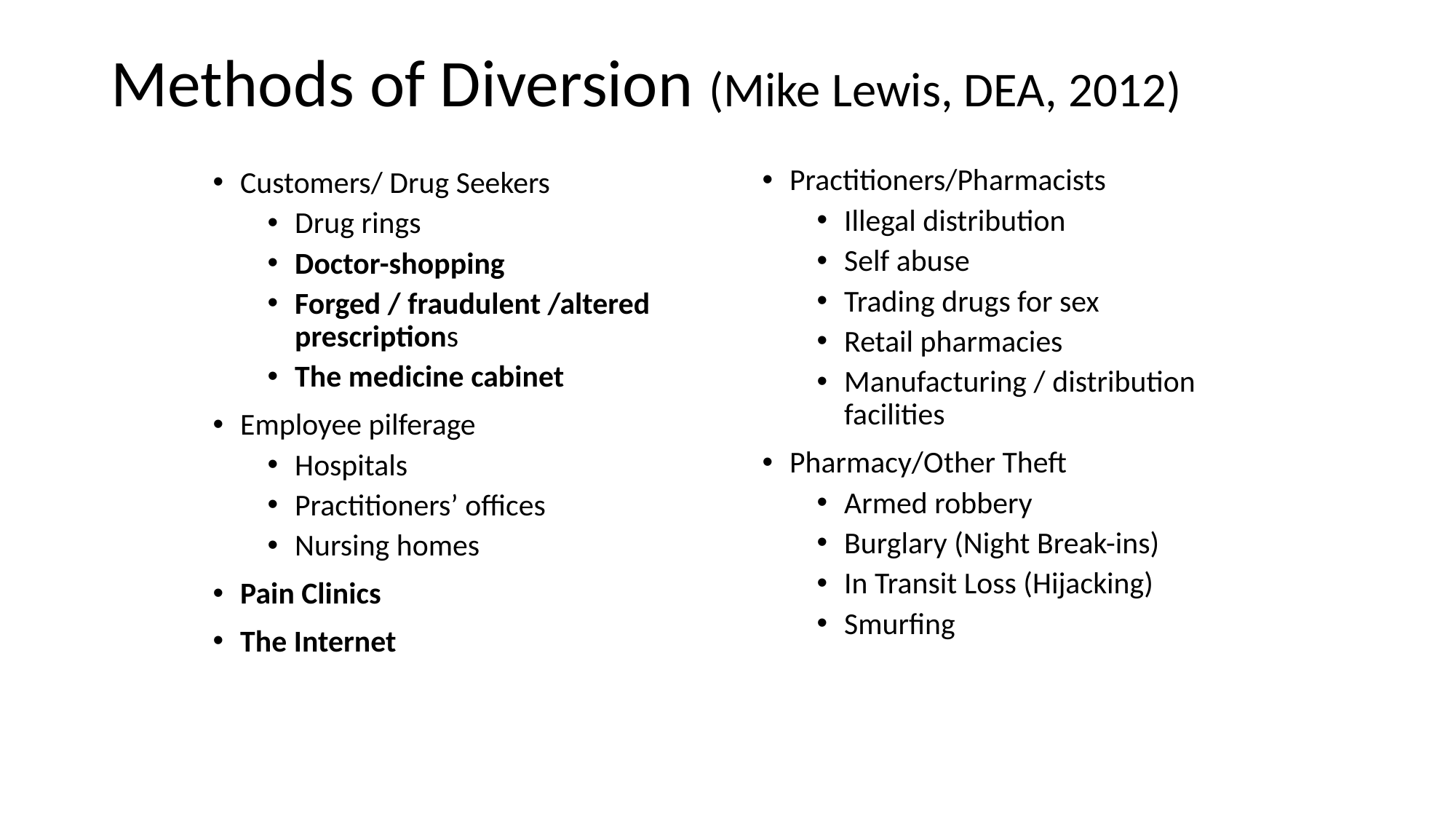

# Methods of Diversion (Mike Lewis, DEA, 2012)
Practitioners/Pharmacists
Illegal distribution
Self abuse
Trading drugs for sex
Retail pharmacies
Manufacturing / distribution
facilities
Pharmacy/Other Theft
Armed robbery
Burglary (Night Break-ins)
In Transit Loss (Hijacking)
Smurfing

Customers/ Drug Seekers
Drug rings
Doctor-shopping
Forged / fraudulent /altered
prescriptions
The medicine cabinet
Employee pilferage
Hospitals
Practitioners’ offices
Nursing homes
Pain Clinics
The Internet

21